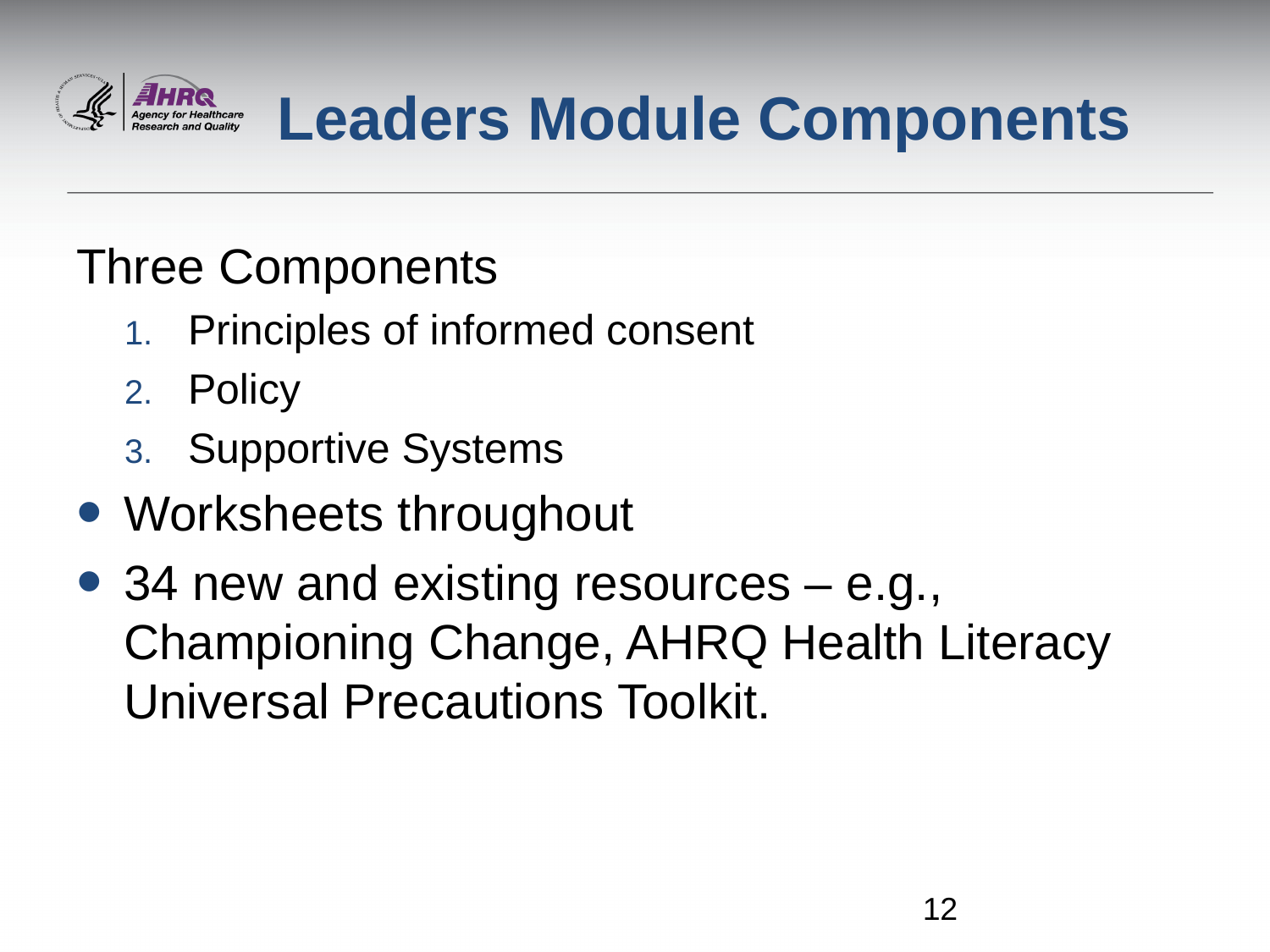

# Leaders Module Components
Three Components
Principles of informed consent
Policy
Supportive Systems
Worksheets throughout
34 new and existing resources – e.g., Championing Change, AHRQ Health Literacy  Universal Precautions Toolkit.
12